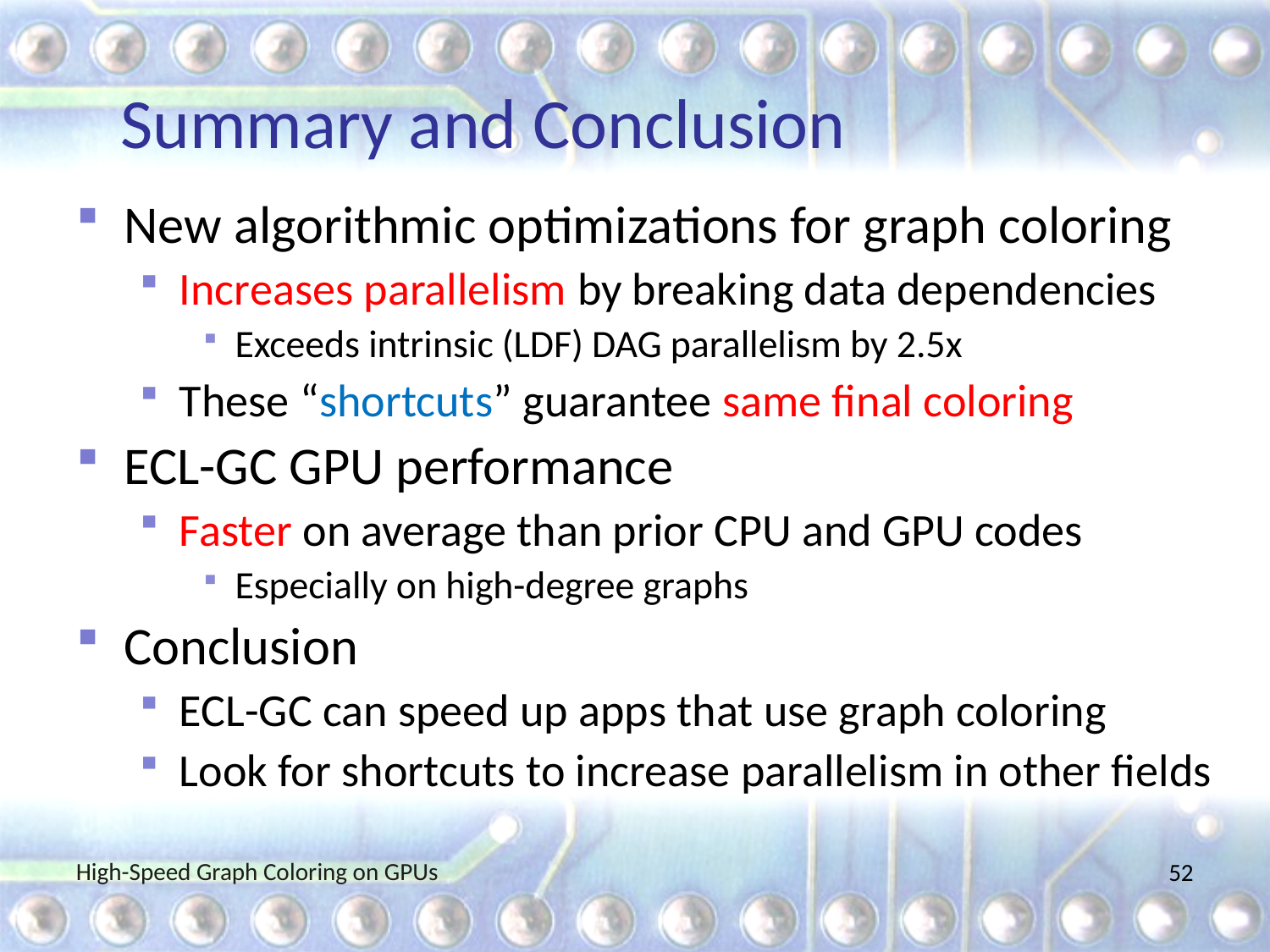

# Summary and Conclusion
New algorithmic optimizations for graph coloring
Increases parallelism by breaking data dependencies
Exceeds intrinsic (LDF) DAG parallelism by 2.5x
These “shortcuts” guarantee same final coloring
ECL-GC GPU performance
Faster on average than prior CPU and GPU codes
Especially on high-degree graphs
Conclusion
ECL-GC can speed up apps that use graph coloring
Look for shortcuts to increase parallelism in other fields
High-Speed Graph Coloring on GPUs
52